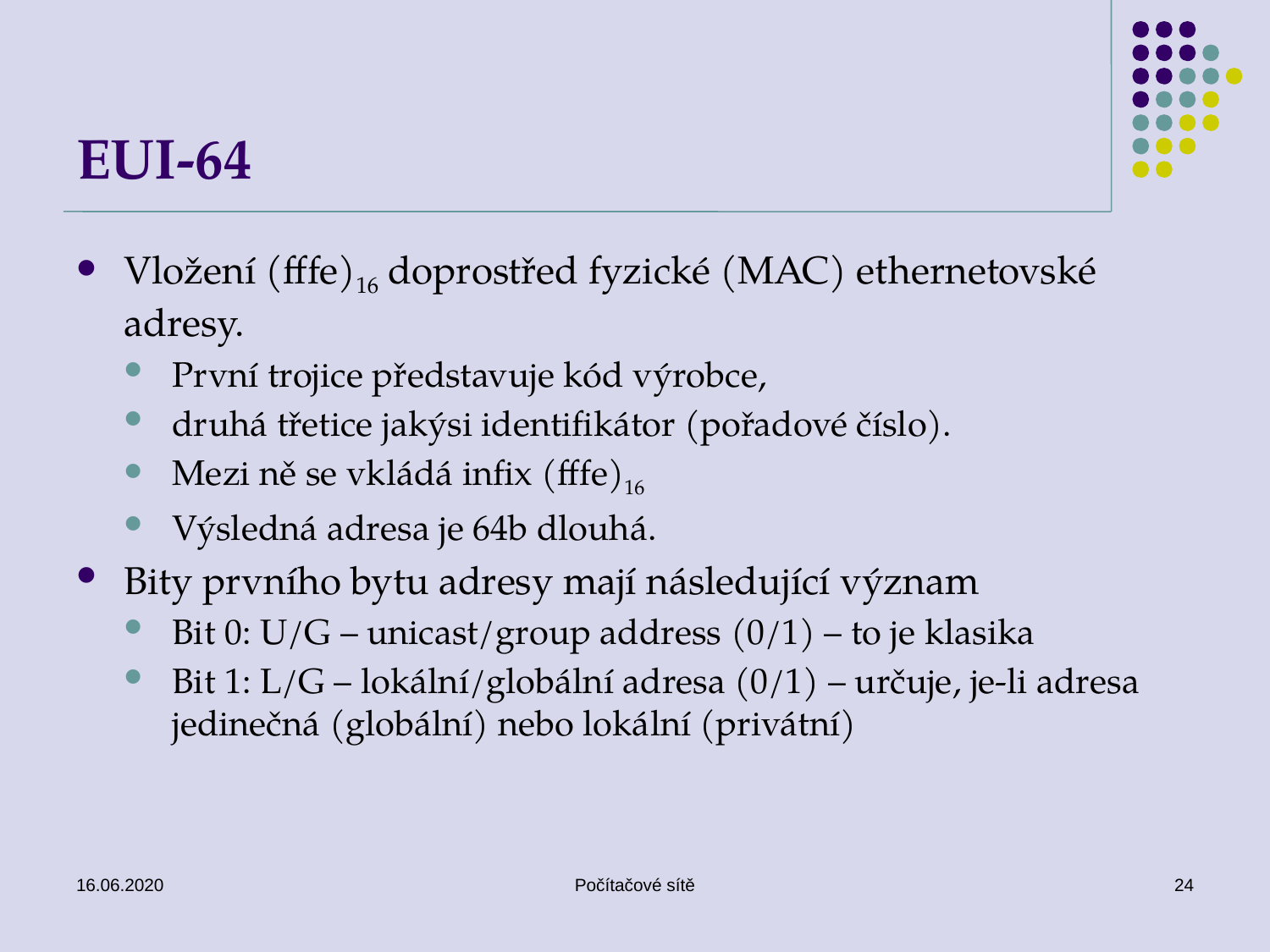

# EUI-64
Vložení (fffe)16 doprostřed fyzické (MAC) ethernetovské adresy.
První trojice představuje kód výrobce,
druhá třetice jakýsi identifikátor (pořadové číslo).
Mezi ně se vkládá infix (fffe)16
Výsledná adresa je 64b dlouhá.
Bity prvního bytu adresy mají následující význam
Bit 0: U/G – unicast/group address (0/1) – to je klasika
Bit 1: L/G – lokální/globální adresa (0/1) – určuje, je-li adresa jedinečná (globální) nebo lokální (privátní)

16.06.2020
Počítačové sítě
24